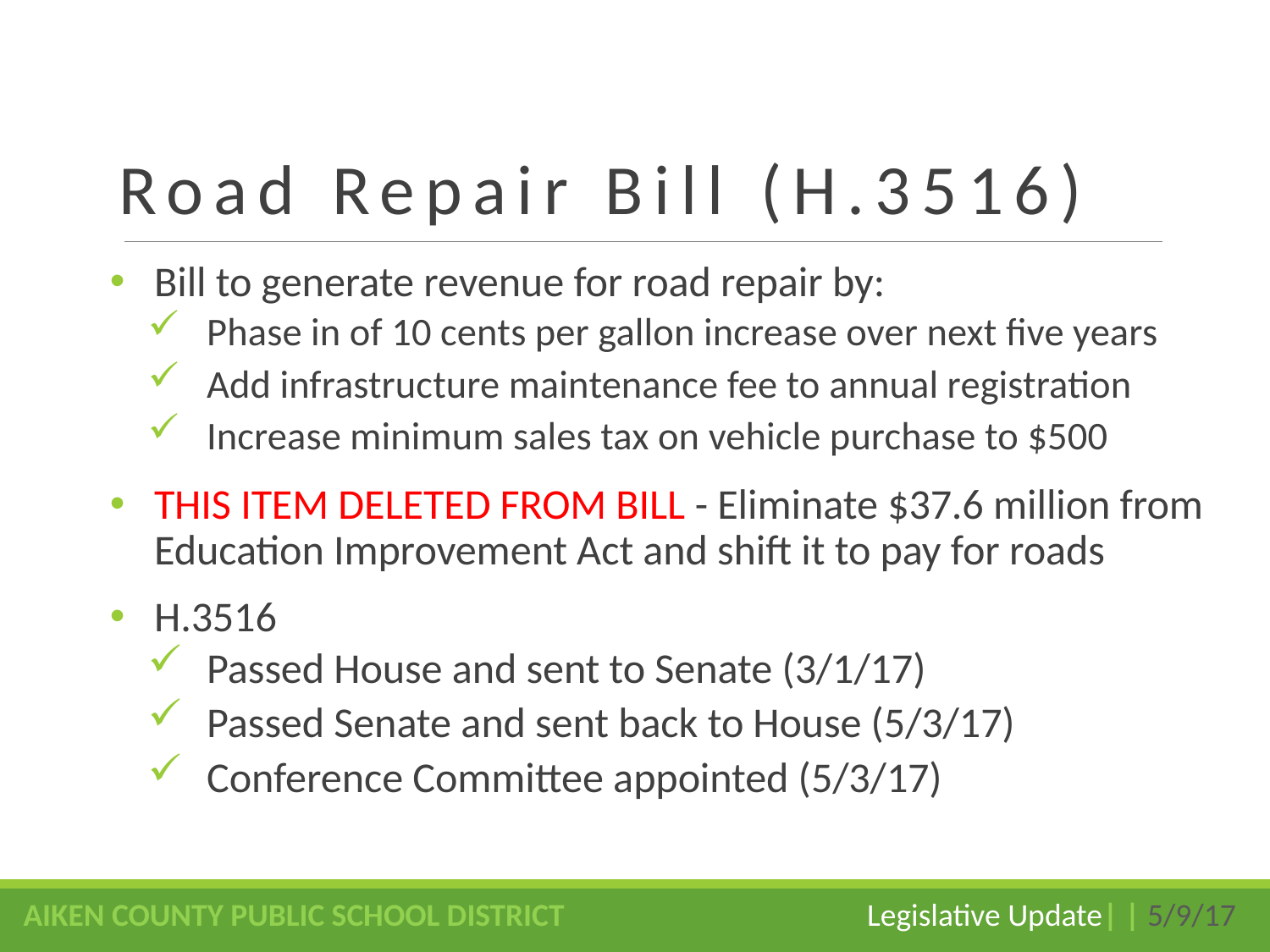

# Road Repair Bill (H.3516)
Bill to generate revenue for road repair by:
Phase in of 10 cents per gallon increase over next five years
Add infrastructure maintenance fee to annual registration
Increase minimum sales tax on vehicle purchase to $500
THIS ITEM DELETED FROM BILL - Eliminate $37.6 million from Education Improvement Act and shift it to pay for roads
H.3516
Passed House and sent to Senate (3/1/17)
Passed Senate and sent back to House (5/3/17)
Conference Committee appointed (5/3/17)

AIKEN COUNTY PUBLIC SCHOOL DISTRICT                                          Legislative Update| | 5/9/17